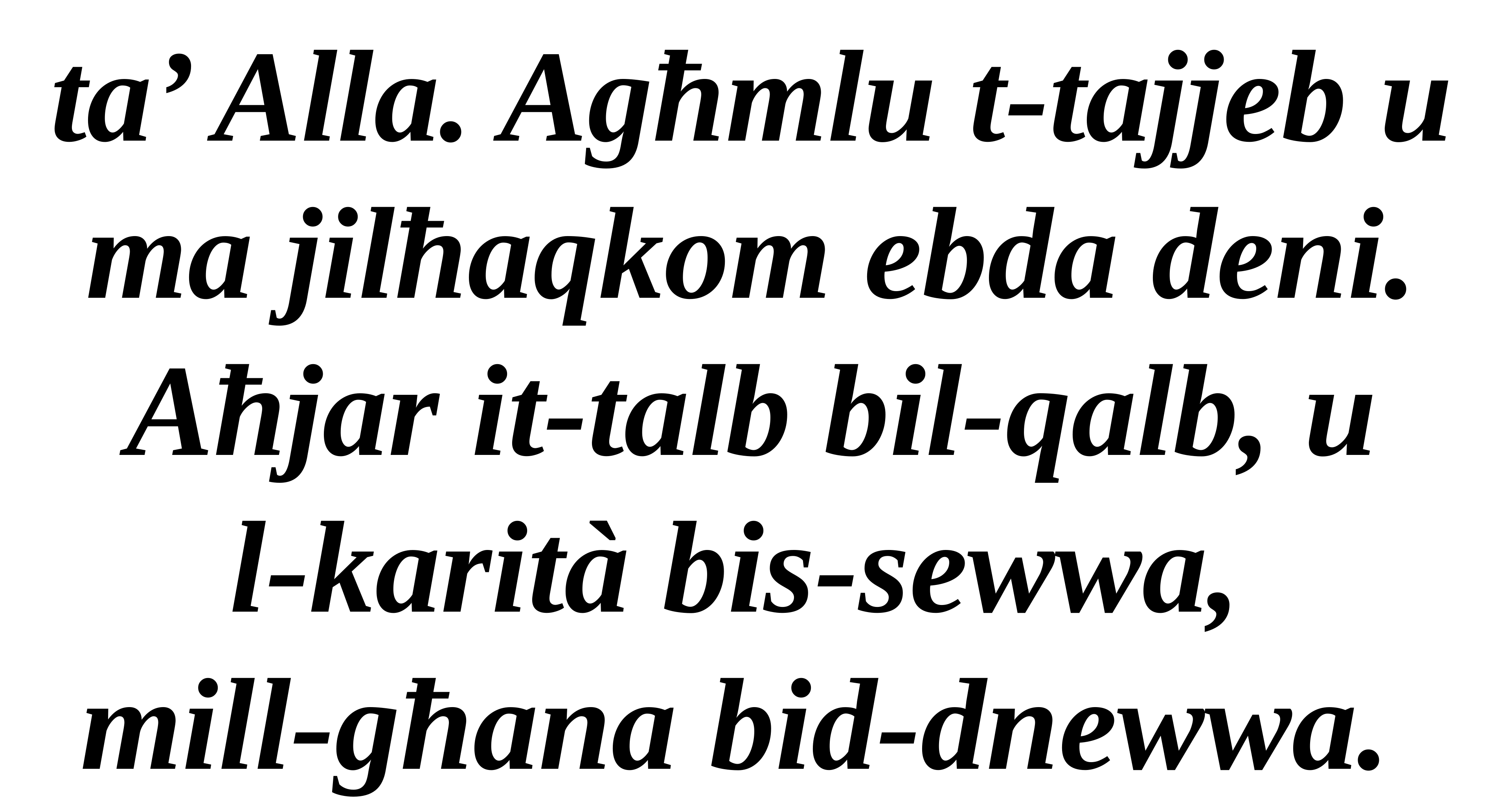

ta’ Alla. Agħmlu t-tajjeb u ma jilħaqkom ebda deni. Aħjar it-talb bil-qalb, u
l-karità bis-sewwa,
mill-għana bid-dnewwa.